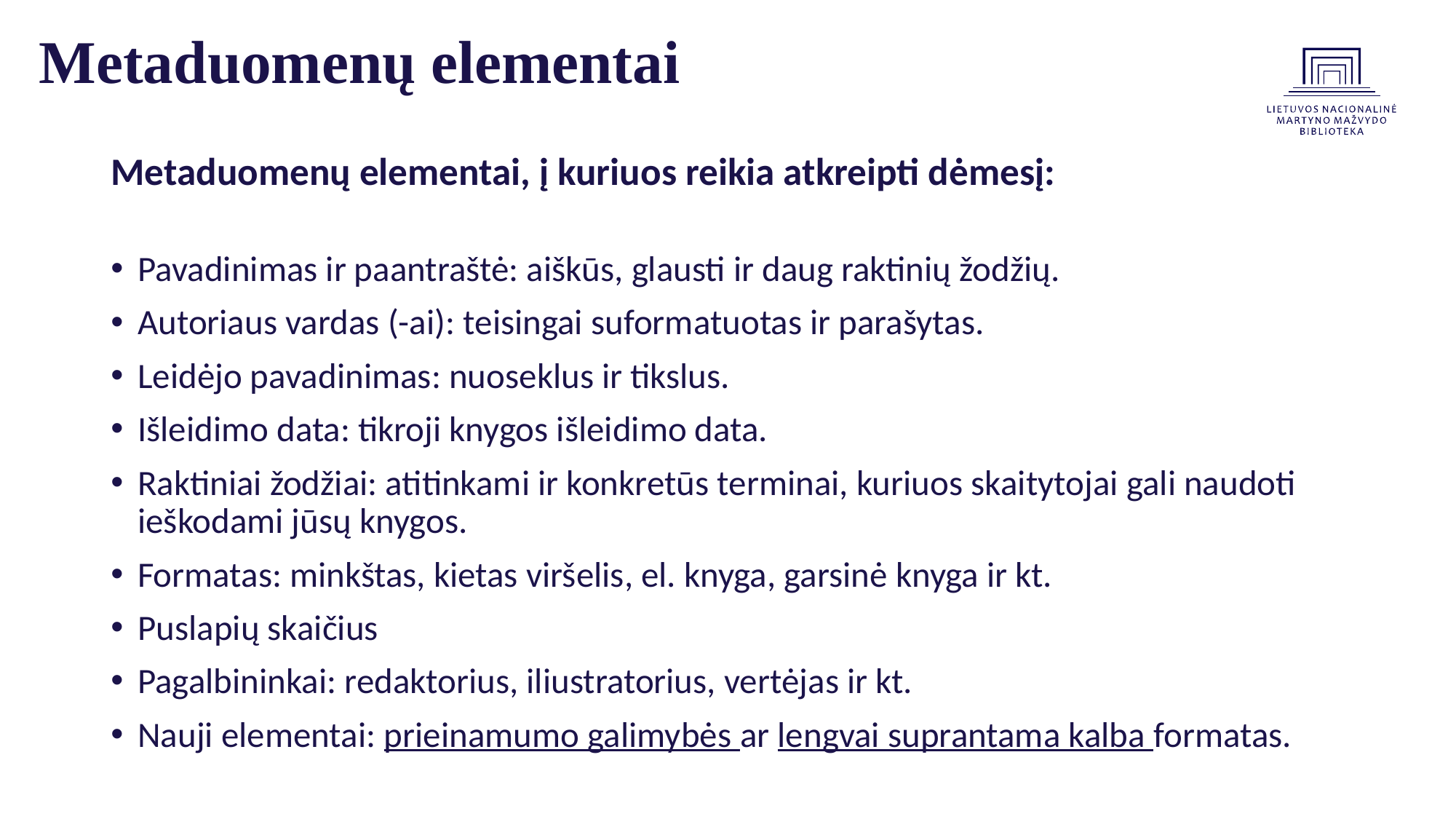

# Metaduomenų elementai
Metaduomenų elementai, į kuriuos reikia atkreipti dėmesį:

Pavadinimas ir paantraštė: aiškūs, glausti ir daug raktinių žodžių.
Autoriaus vardas (-ai): teisingai suformatuotas ir parašytas.
Leidėjo pavadinimas: nuoseklus ir tikslus.
Išleidimo data: tikroji knygos išleidimo data.
Raktiniai žodžiai: atitinkami ir konkretūs terminai, kuriuos skaitytojai gali naudoti ieškodami jūsų knygos.
Formatas: minkštas, kietas viršelis, el. knyga, garsinė knyga ir kt.
Puslapių skaičius
Pagalbininkai: redaktorius, iliustratorius, vertėjas ir kt.
Nauji elementai: prieinamumo galimybės ar lengvai suprantama kalba formatas.